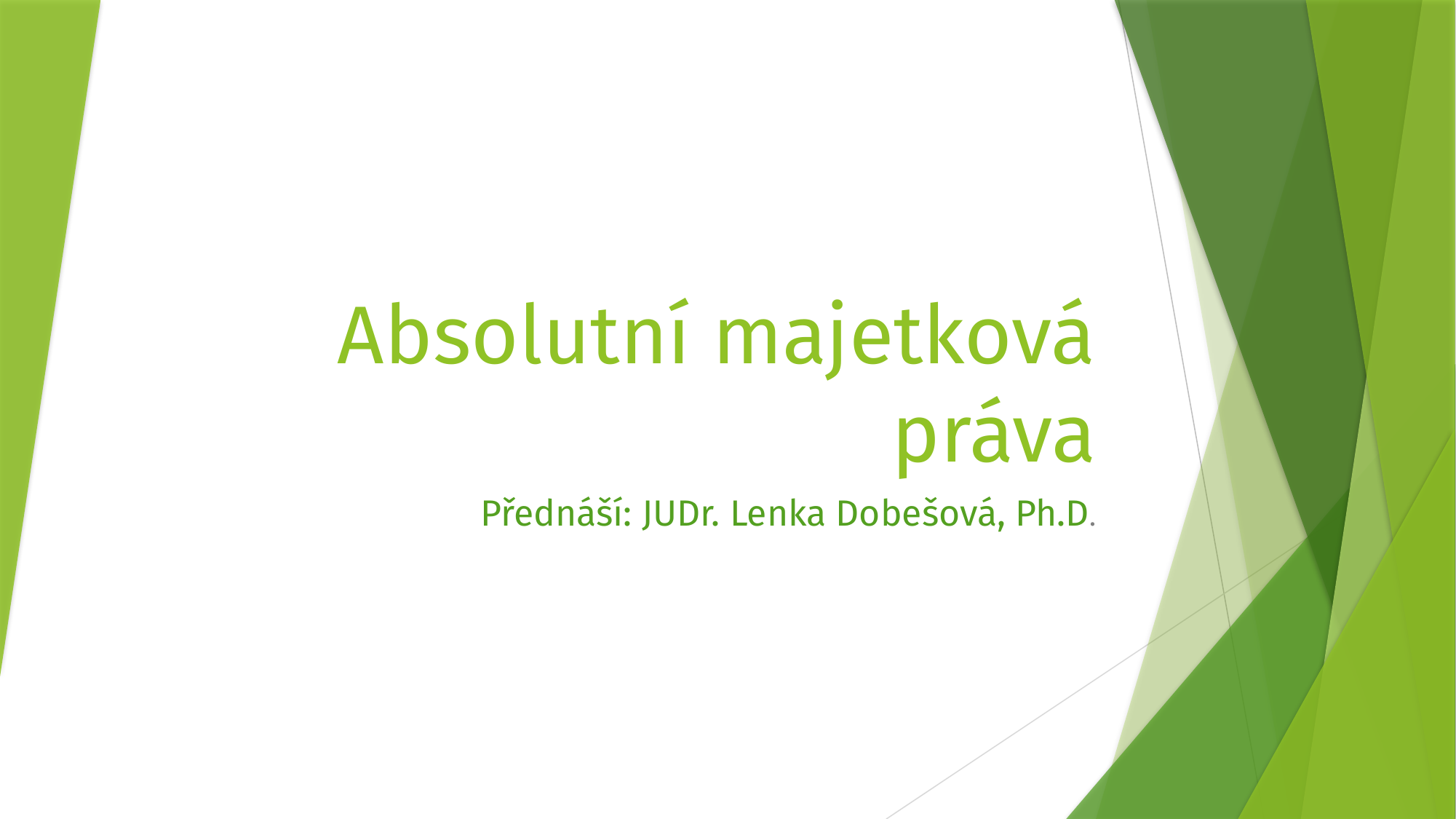

# Absolutní majetková práva
Přednáší: JUDr. Lenka Dobešová, Ph.D.